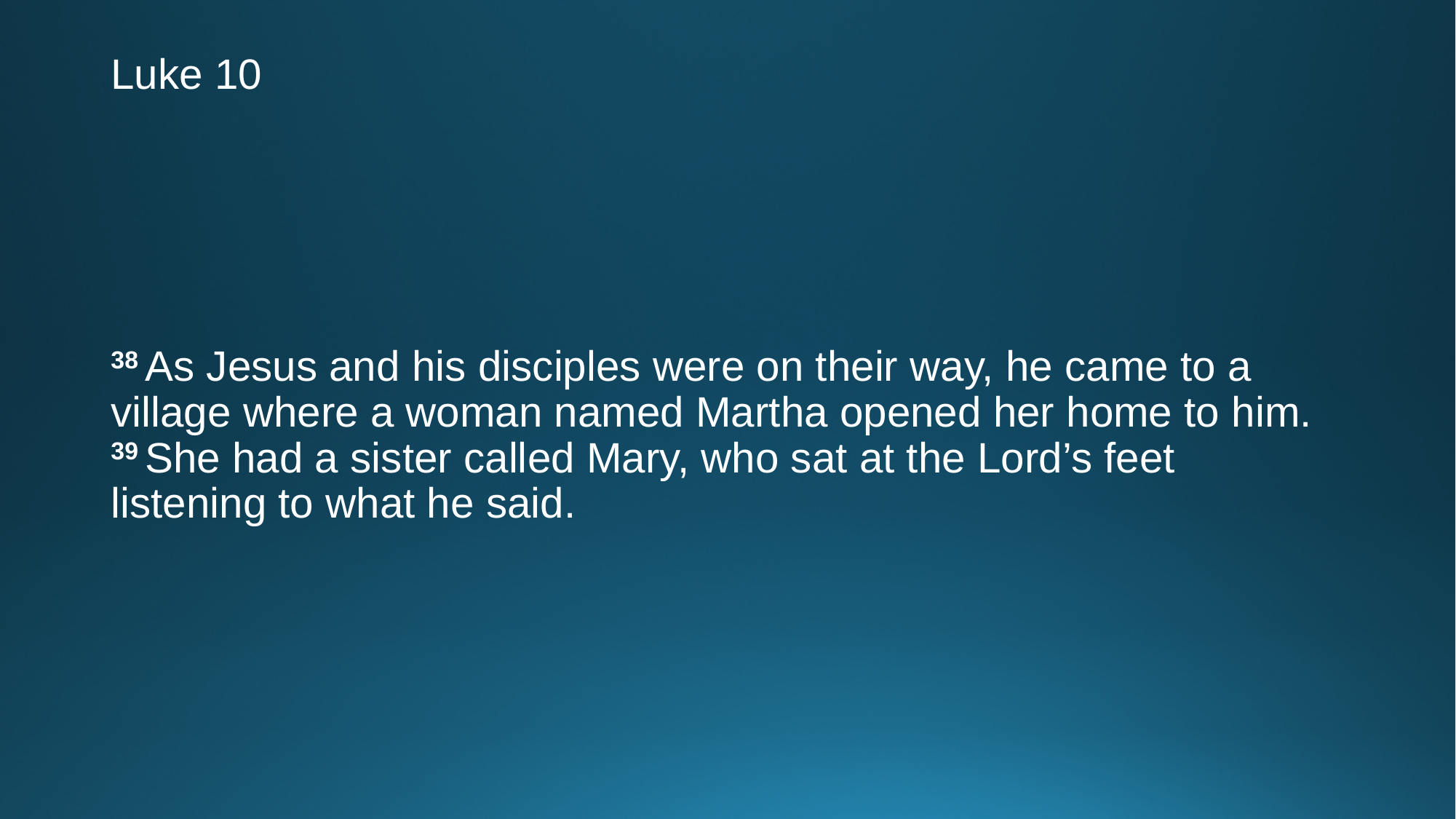

# Luke 10
38 As Jesus and his disciples were on their way, he came to a village where a woman named Martha opened her home to him. 39 She had a sister called Mary, who sat at the Lord’s feet listening to what he said.